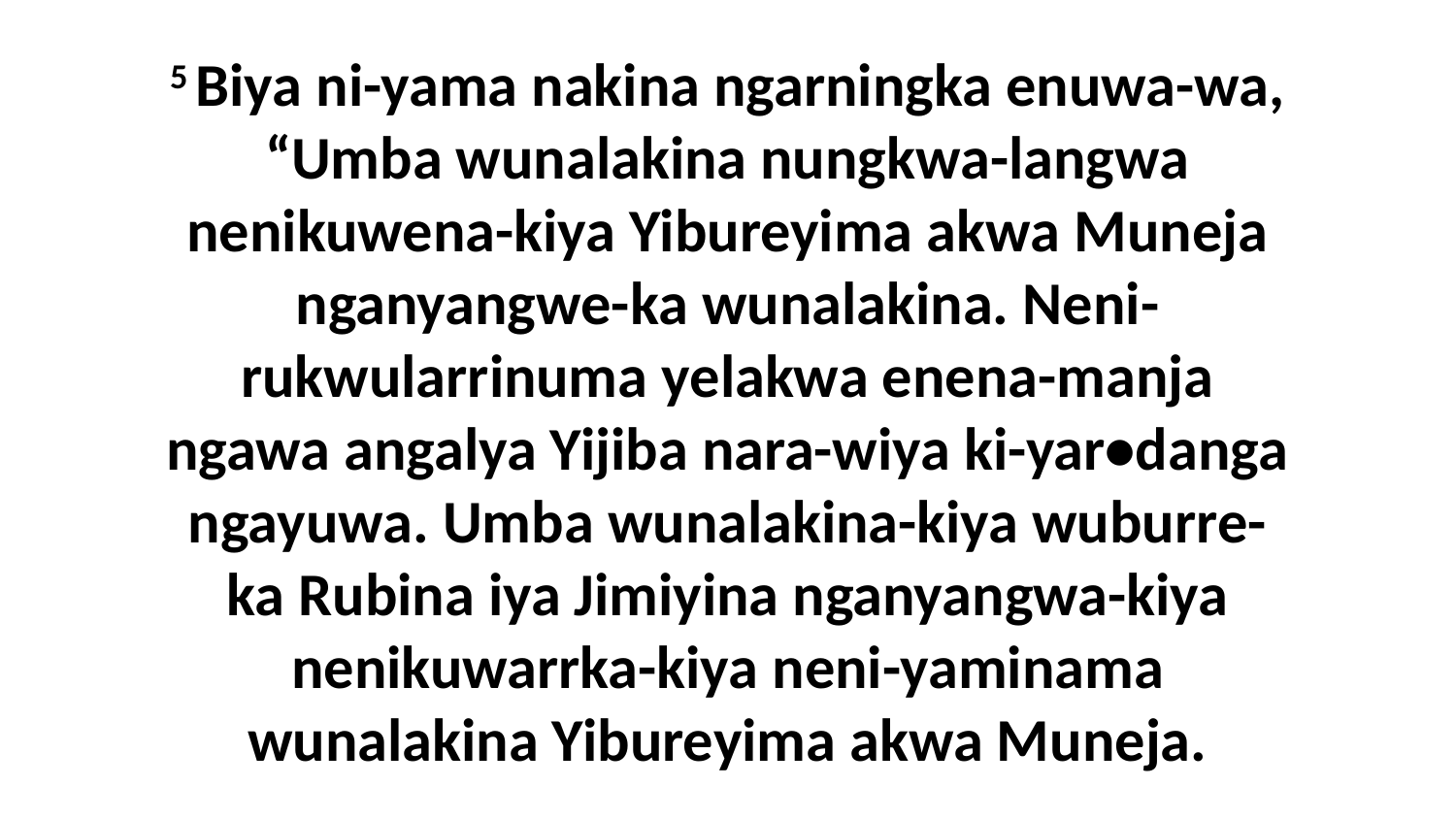

5 Biya ni-yama nakina ngarningka enuwa-wa, “Umba wunalakina nungkwa-langwa nenikuwena-kiya Yibureyima akwa Muneja nganyangwe-ka wunalakina. Neni-rukwularrinuma yelakwa enena-manja ngawa angalya Yijiba nara-wiya ki-yar•danga ngayuwa. Umba wunalakina-kiya wuburre-ka Rubina iya Jimiyina nganyangwa-kiya nenikuwarrka-kiya neni-yaminama wunalakina Yibureyima akwa Muneja.